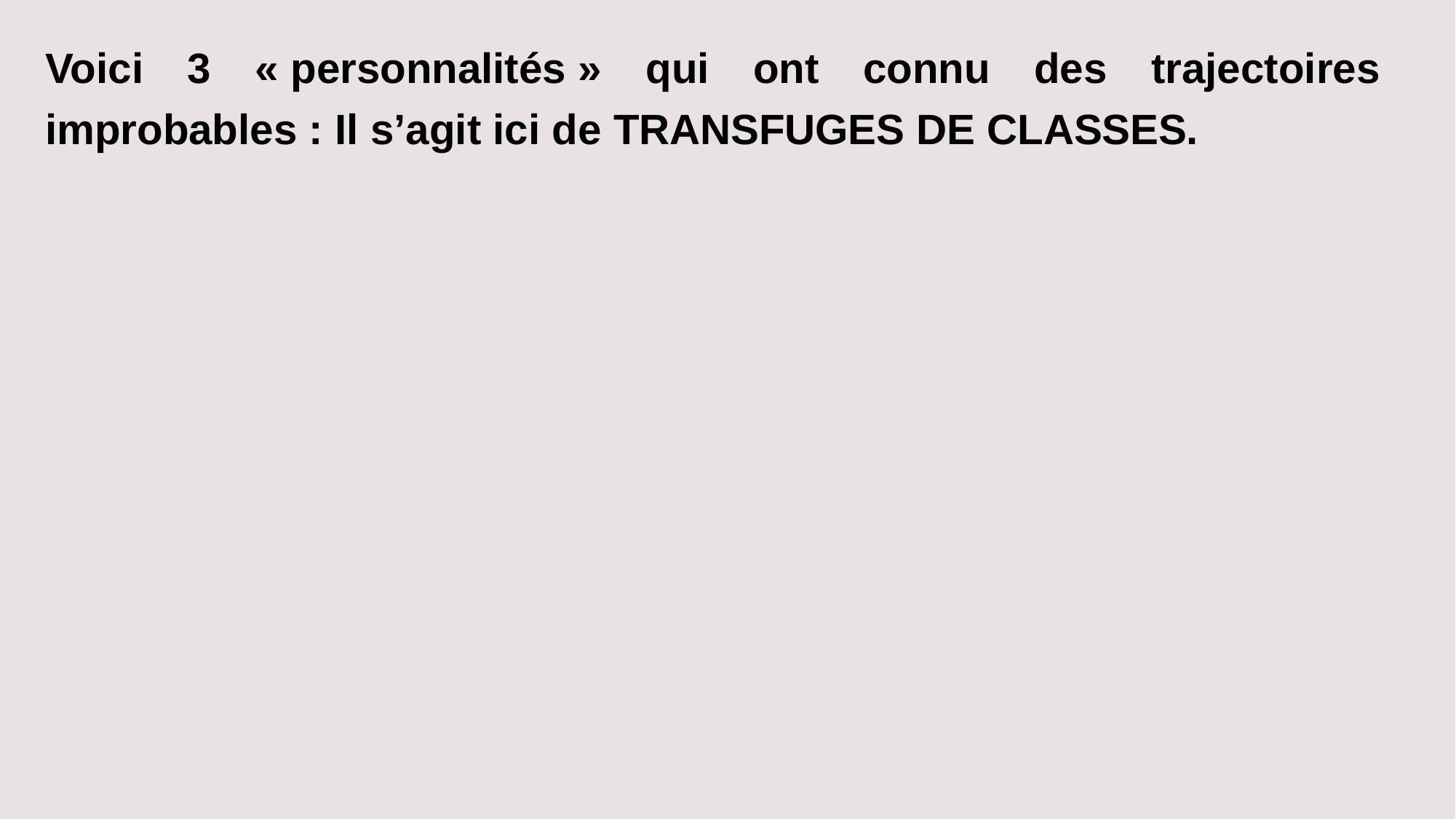

Voici 3 « personnalités » qui ont connu des trajectoires improbables : Il s’agit ici de TRANSFUGES DE CLASSES.